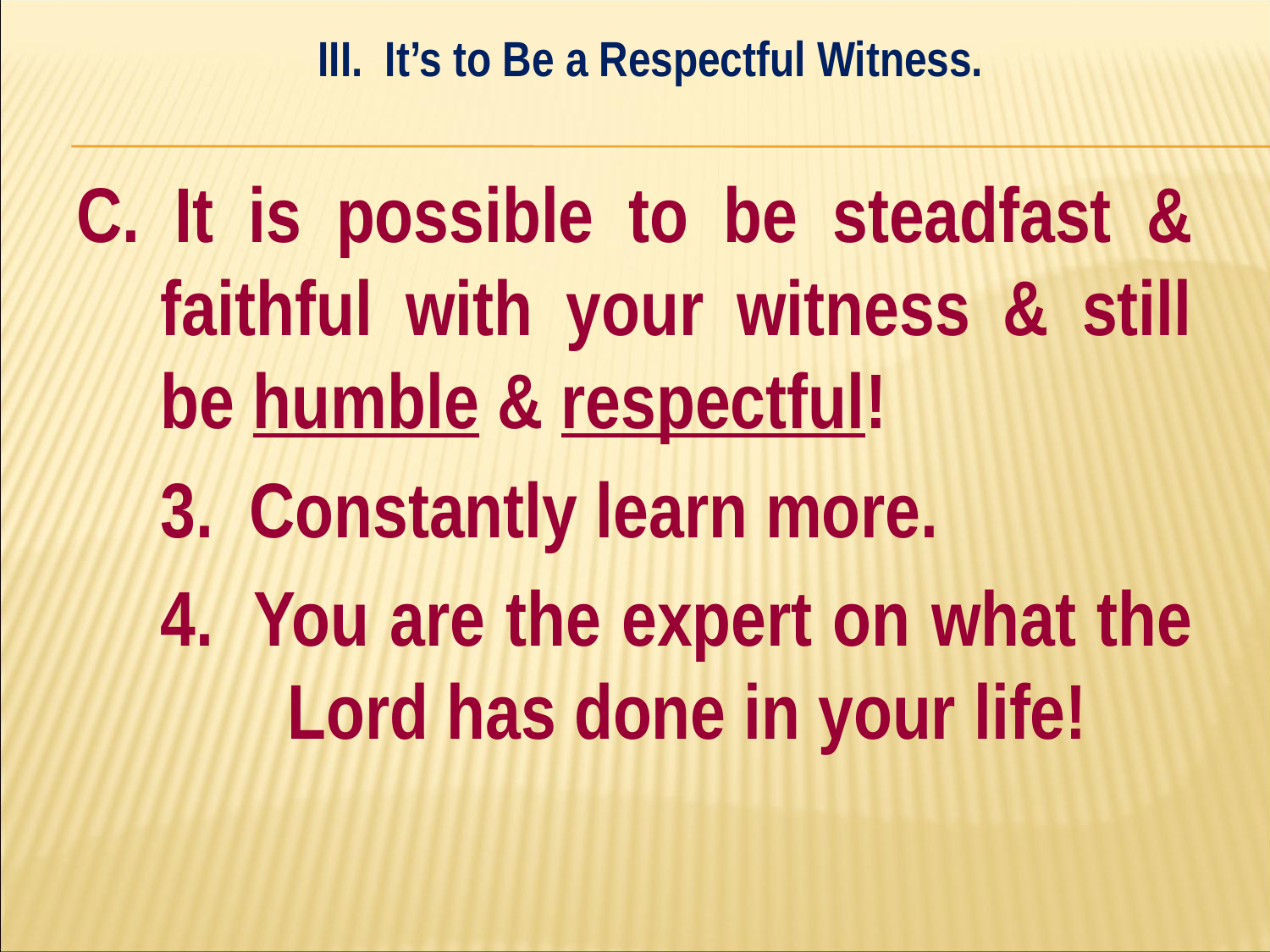

III.  It’s to Be a Respectful Witness.
#
C. It is possible to be steadfast & faithful with your witness & still be humble & respectful!
	3.  Constantly learn more.
	4.  You are the expert on what the 	Lord has done in your life!